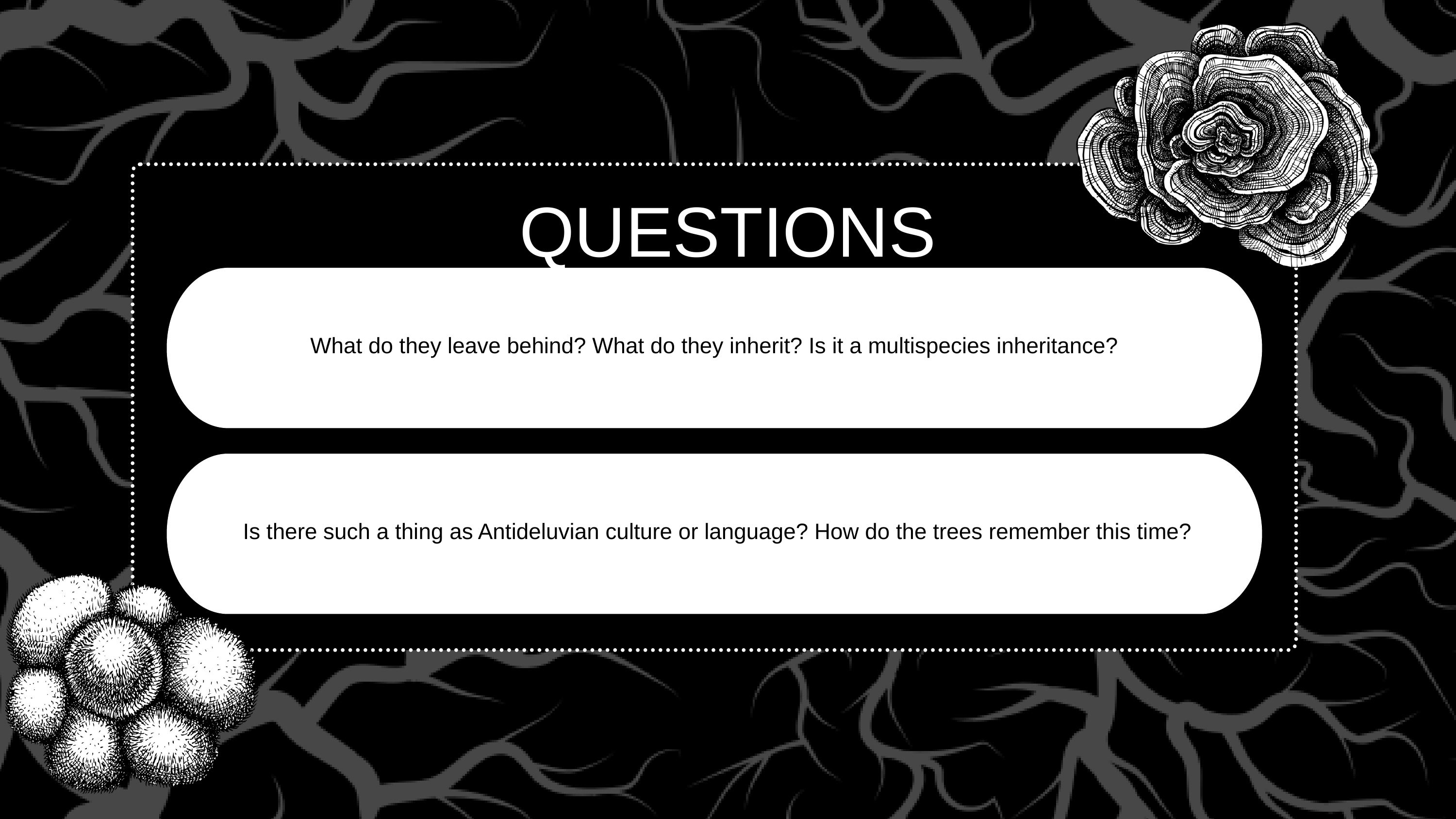

QUESTIONS

What do they leave behind? What do they inherit? Is it a multispecies inheritance?

 Is there such a thing as Antideluvian culture or language? How do the trees remember this time?